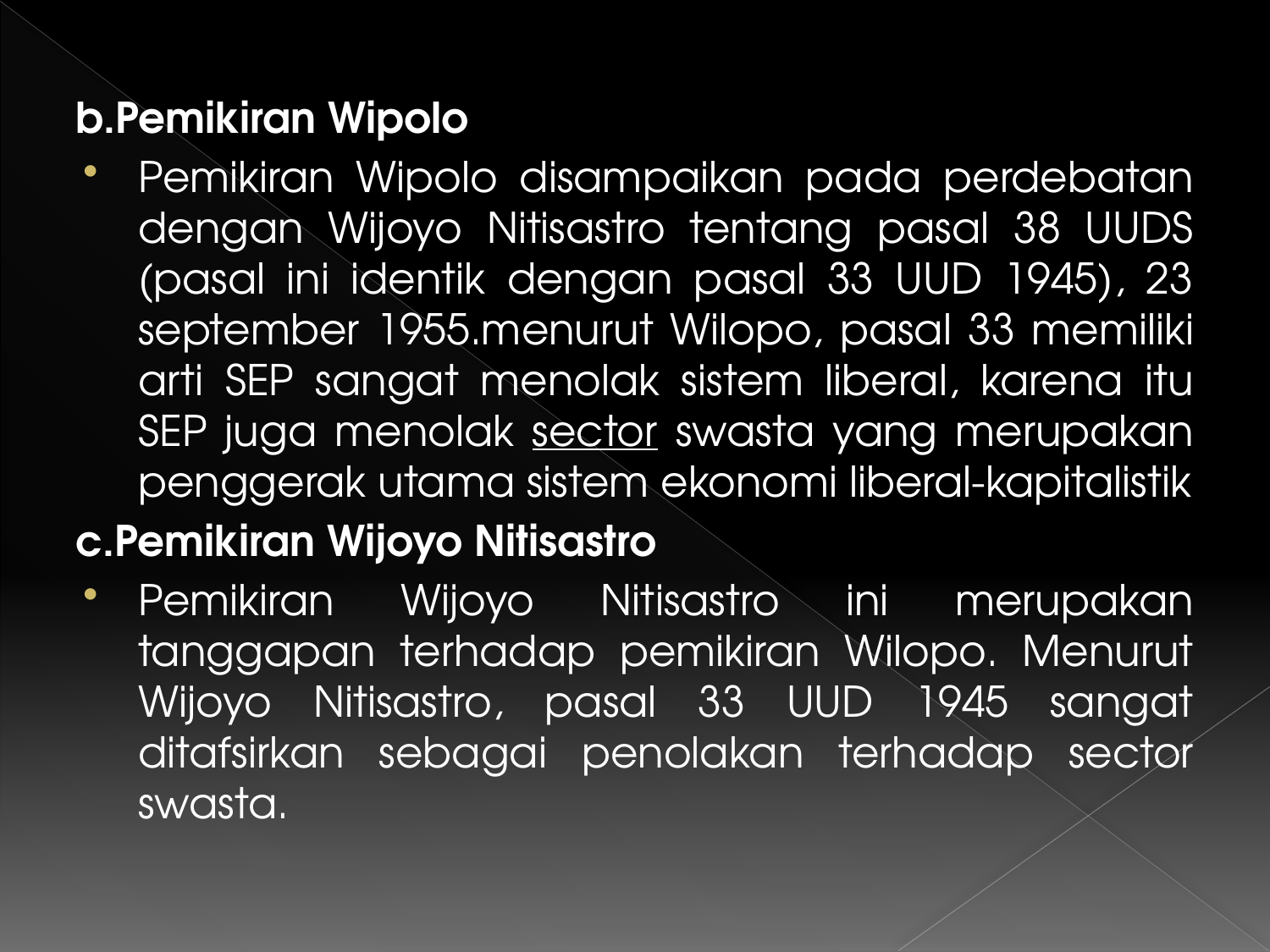

b.Pemikiran Wipolo
Pemikiran Wipolo disampaikan pada perdebatan dengan Wijoyo Nitisastro tentang pasal 38 UUDS (pasal ini identik dengan pasal 33 UUD 1945), 23 september 1955.menurut Wilopo, pasal 33 memiliki arti SEP sangat menolak sistem liberal, karena itu SEP juga menolak sector swasta yang merupakan penggerak utama sistem ekonomi liberal-kapitalistik
c.Pemikiran Wijoyo Nitisastro
Pemikiran Wijoyo Nitisastro ini merupakan tanggapan terhadap pemikiran Wilopo. Menurut Wijoyo Nitisastro, pasal 33 UUD 1945 sangat ditafsirkan sebagai penolakan terhadap sector swasta.